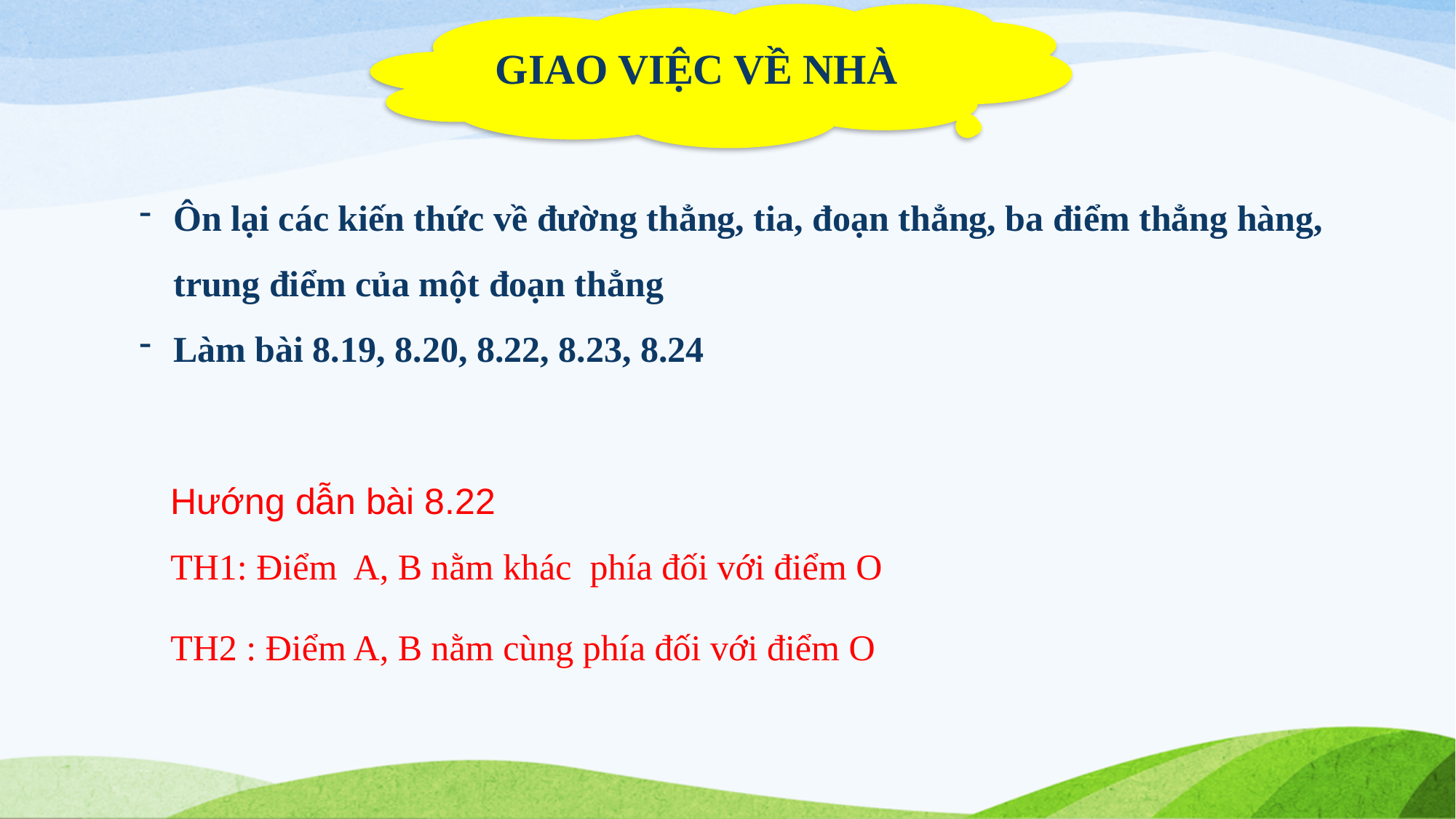

GIAO VIỆC VỀ NHÀ
Ôn lại các kiến thức về đường thẳng, tia, đoạn thẳng, ba điểm thẳng hàng, trung điểm của một đoạn thẳng
Làm bài 8.19, 8.20, 8.22, 8.23, 8.24

Hướng dẫn bài 8.22
TH1: Điểm  A, B nằm khác  phía đối với điểm O
TH2 : Điểm A, B nằm cùng phía đối với điểm O